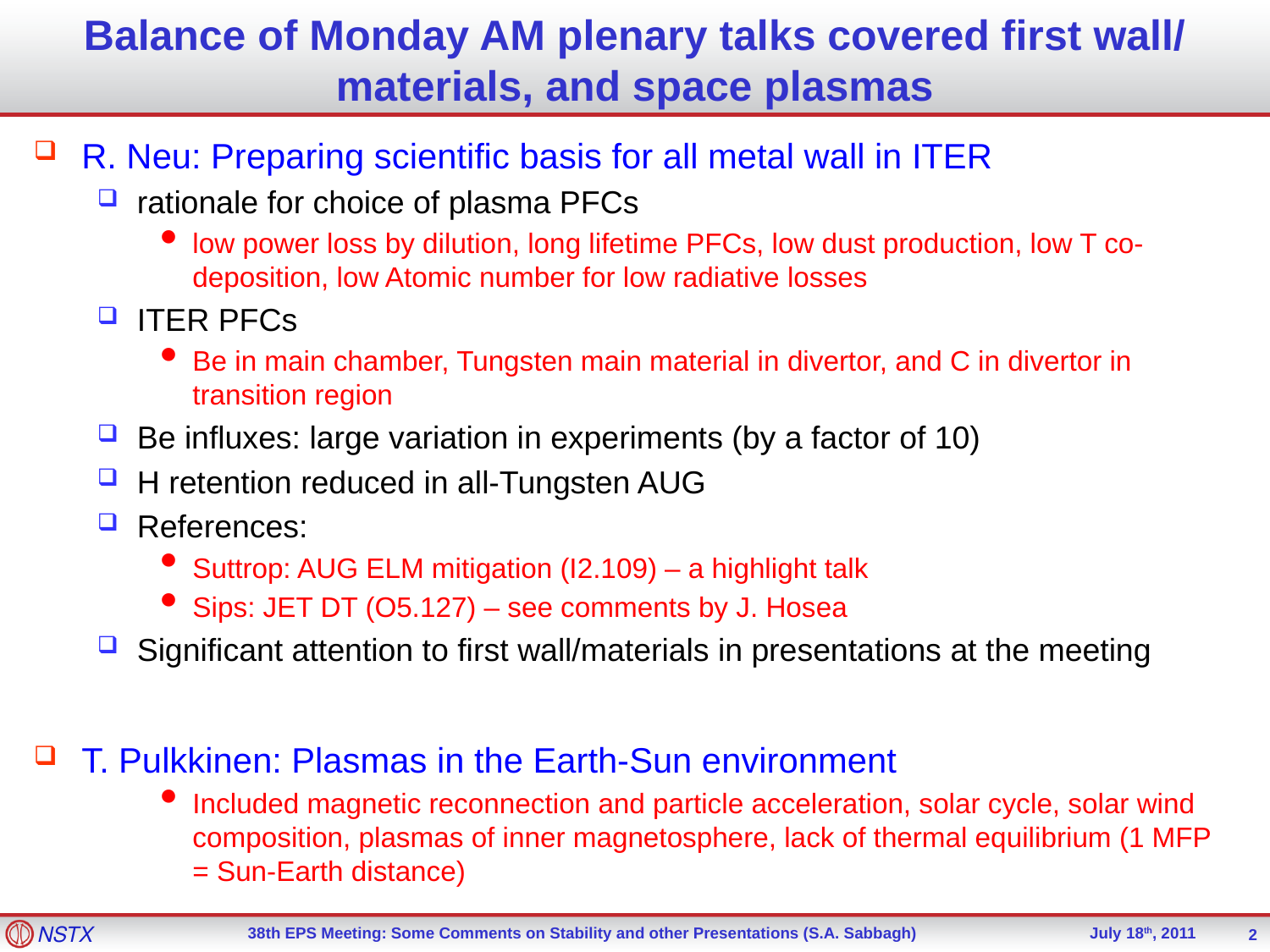

# Balance of Monday AM plenary talks covered first wall/ materials, and space plasmas
R. Neu: Preparing scientific basis for all metal wall in ITER
rationale for choice of plasma PFCs
low power loss by dilution, long lifetime PFCs, low dust production, low T co-deposition, low Atomic number for low radiative losses
ITER PFCs
Be in main chamber, Tungsten main material in divertor, and C in divertor in transition region
Be influxes: large variation in experiments (by a factor of 10)
H retention reduced in all-Tungsten AUG
References:
Suttrop: AUG ELM mitigation (I2.109) – a highlight talk
Sips: JET DT (O5.127) – see comments by J. Hosea
Significant attention to first wall/materials in presentations at the meeting

T. Pulkkinen: Plasmas in the Earth-Sun environment
Included magnetic reconnection and particle acceleration, solar cycle, solar wind composition, plasmas of inner magnetosphere, lack of thermal equilibrium (1 MFP = Sun-Earth distance)

2